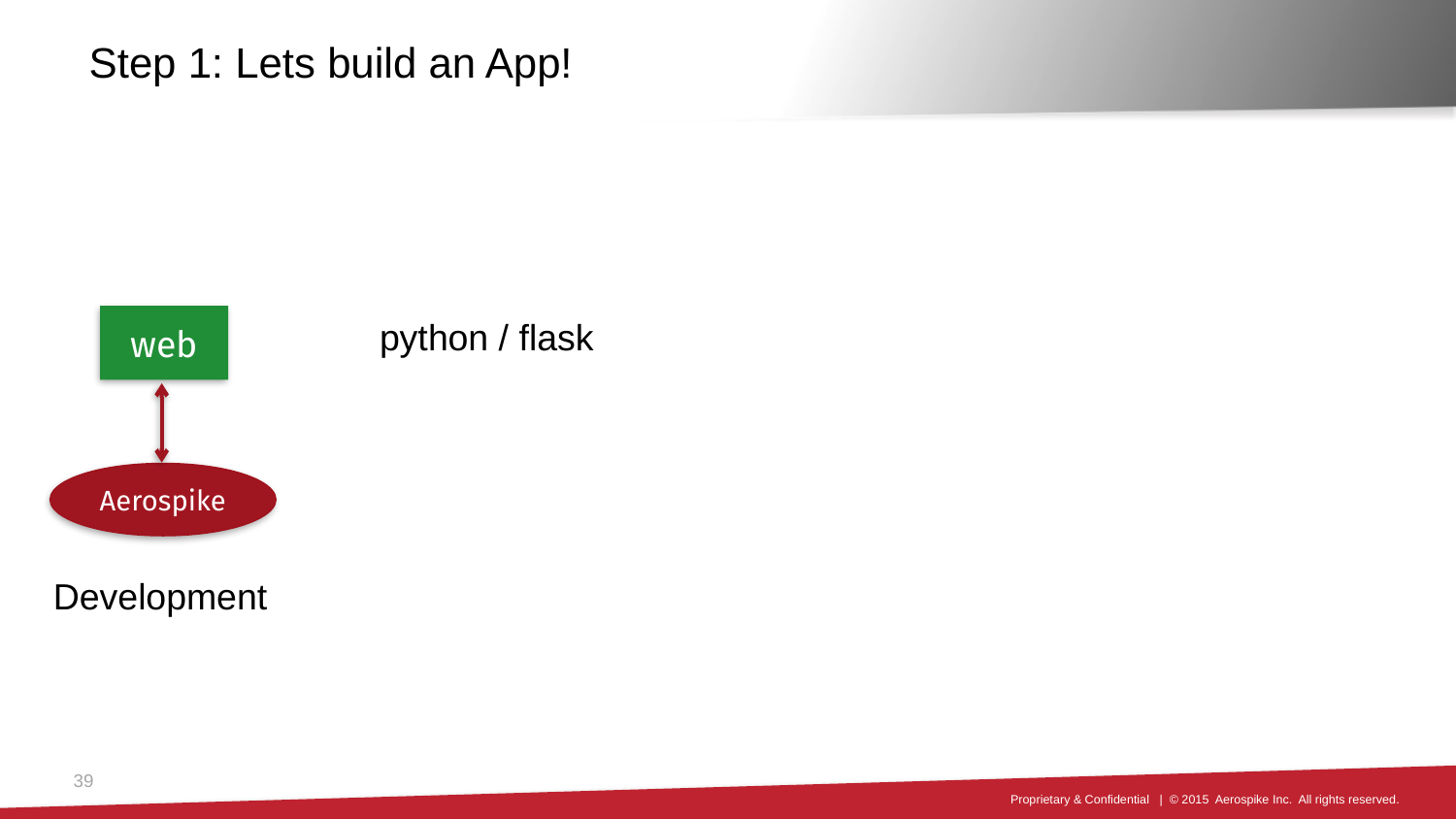

# Step 1: Lets build an App!

web
python / flask
Aerospike
Development